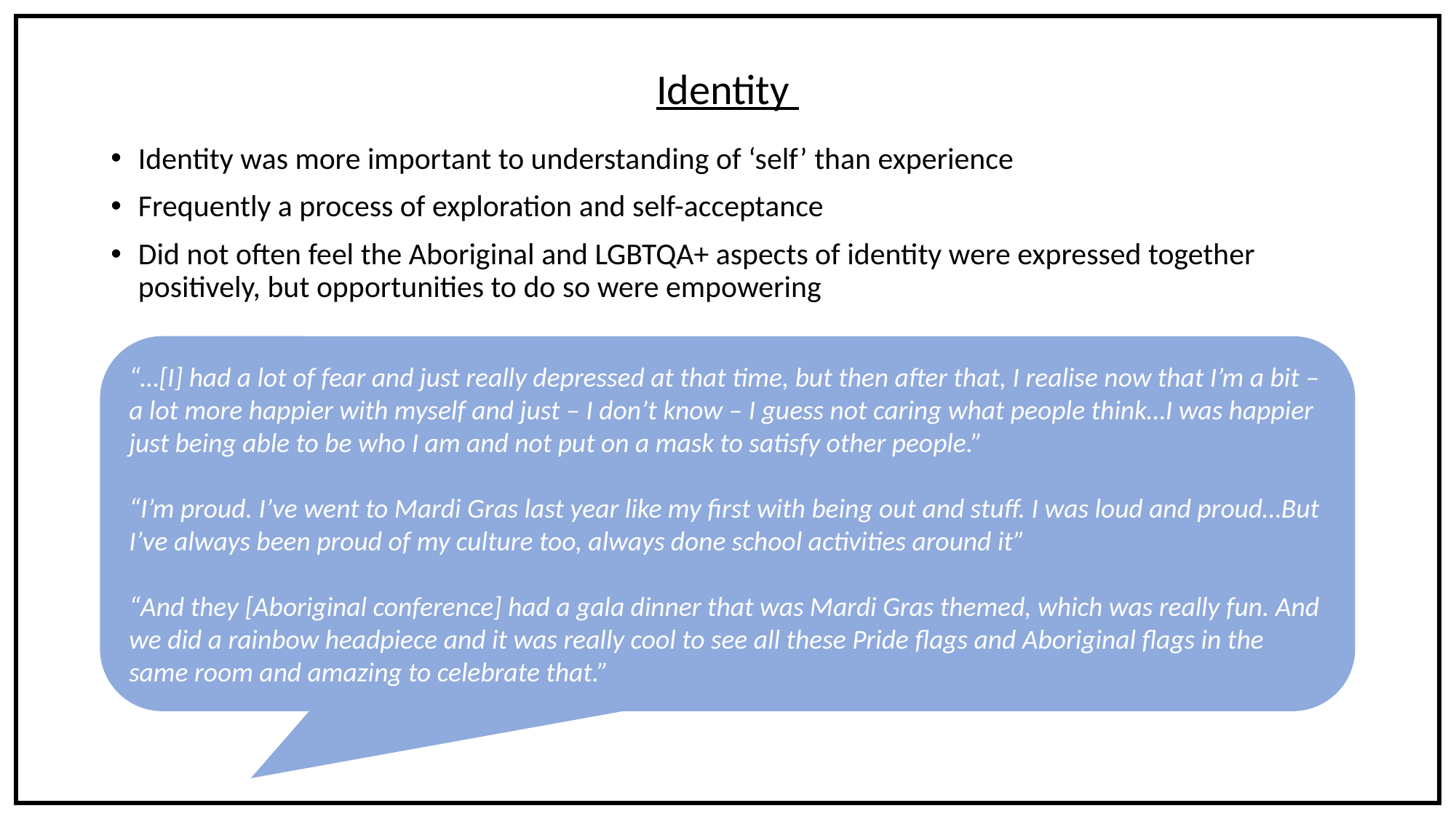

# Identity
Identity was more important to understanding of ‘self’ than experience
Frequently a process of exploration and self-acceptance
Did not often feel the Aboriginal and LGBTQA+ aspects of identity were expressed together positively, but opportunities to do so were empowering
“…[I] had a lot of fear and just really depressed at that time, but then after that, I realise now that I’m a bit – a lot more happier with myself and just – I don’t know – I guess not caring what people think…I was happier just being able to be who I am and not put on a mask to satisfy other people.”

“I’m proud. I’ve went to Mardi Gras last year like my first with being out and stuff. I was loud and proud…But I’ve always been proud of my culture too, always done school activities around it”

“And they [Aboriginal conference] had a gala dinner that was Mardi Gras themed, which was really fun. And we did a rainbow headpiece and it was really cool to see all these Pride flags and Aboriginal flags in the same room and amazing to celebrate that.”